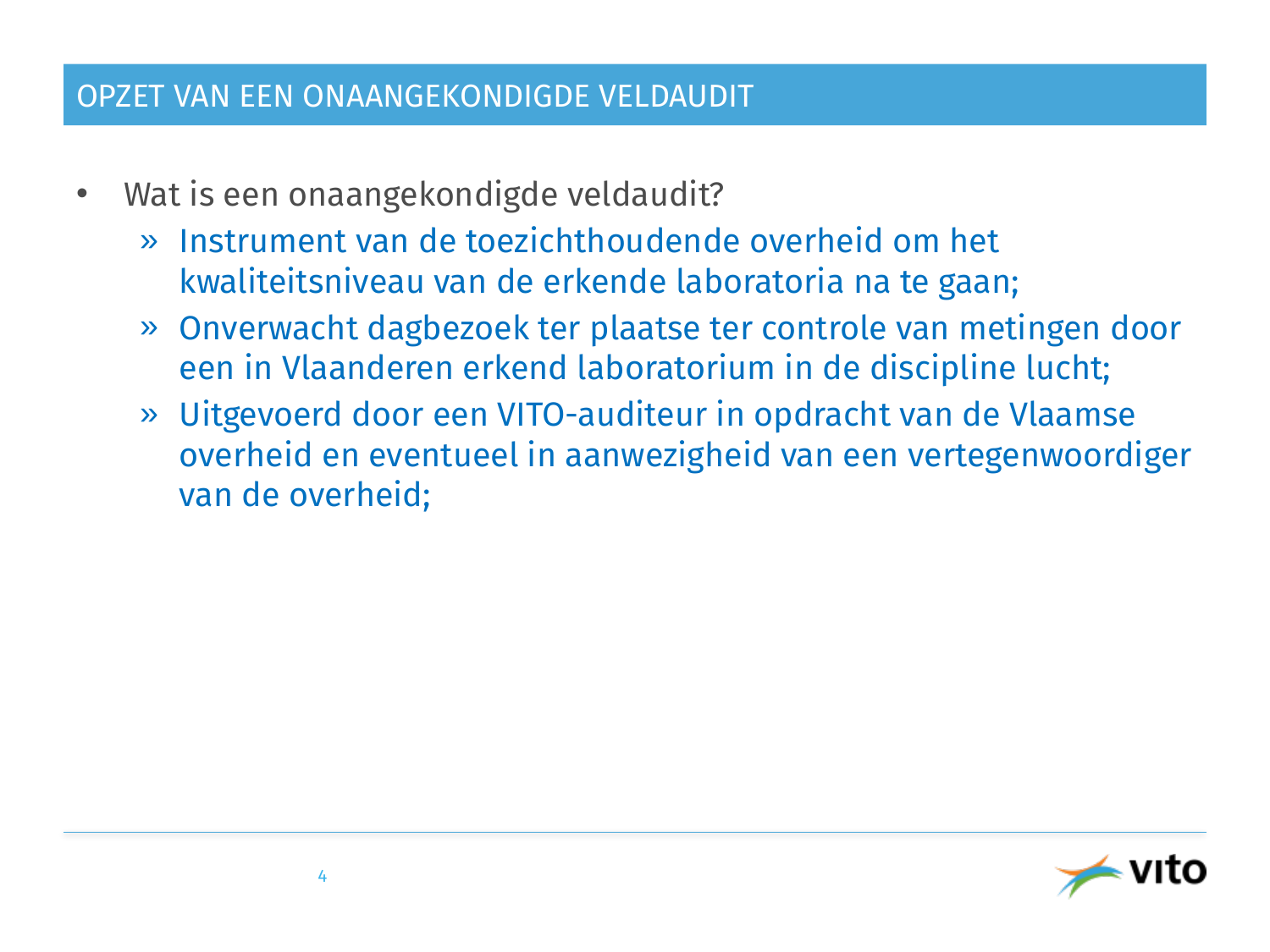

# OpZet van een onaangekondigde veldaudit
Wat is een onaangekondigde veldaudit?
Instrument van de toezichthoudende overheid om het kwaliteitsniveau van de erkende laboratoria na te gaan;
Onverwacht dagbezoek ter plaatse ter controle van metingen door een in Vlaanderen erkend laboratorium in de discipline lucht;
Uitgevoerd door een VITO-auditeur in opdracht van de Vlaamse overheid en eventueel in aanwezigheid van een vertegenwoordiger van de overheid;

4